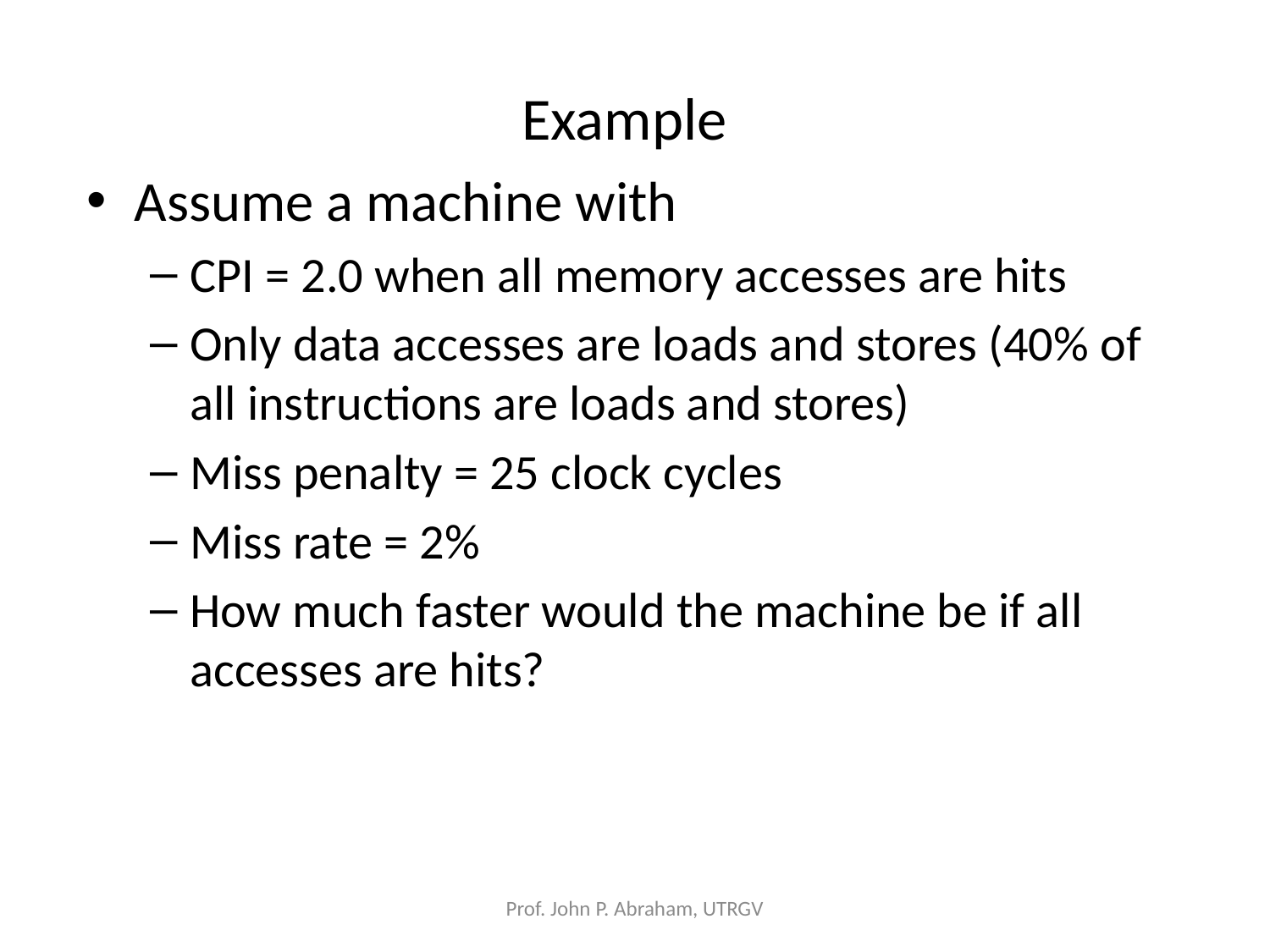

# Example
Assume a machine with
CPI = 2.0 when all memory accesses are hits
Only data accesses are loads and stores (40% of all instructions are loads and stores)
Miss penalty = 25 clock cycles
Miss rate = 2%
How much faster would the machine be if all accesses are hits?

Prof. John P. Abraham, UTRGV